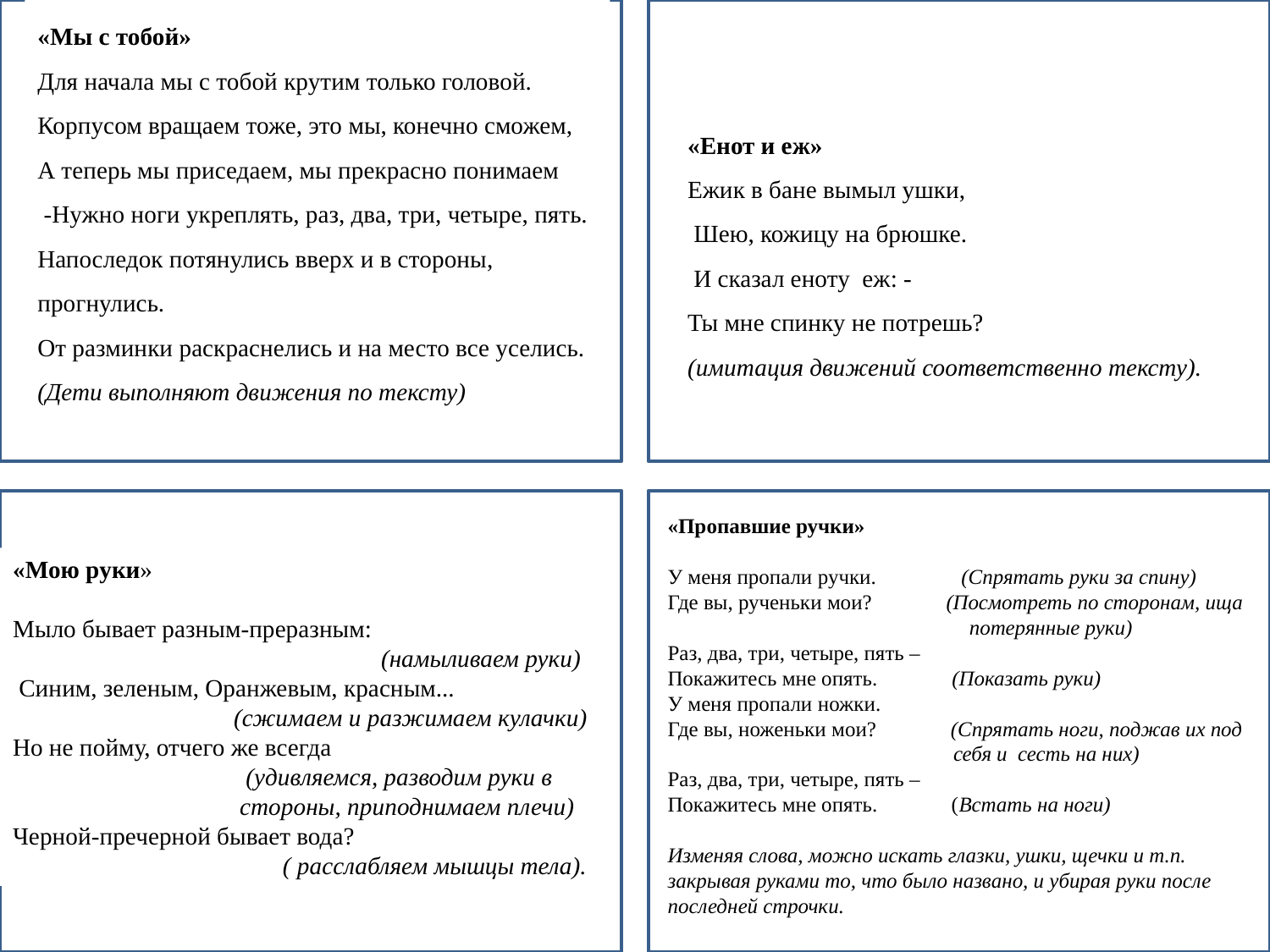

«Мы с тобой»
Для начала мы с тобой крутим только головой.
Корпусом вращаем тоже, это мы, конечно сможем,
А теперь мы приседаем, мы прекрасно понимаем
 -Нужно ноги укреплять, раз, два, три, четыре, пять.
Напоследок потянулись вверх и в стороны, прогнулись.
От разминки раскраснелись и на место все уселись. (Дети выполняют движения по тексту)

«Енот и еж»
Ежик в бане вымыл ушки,
 Шею, кожицу на брюшке.
 И сказал еноту  еж: -
Ты мне спинку не потрешь?
(имитация движений соответственно тексту).

«Пропавшие ручки»

У меня пропали ручки.                (Спрятать руки за спину)
Где вы, рученьки мои?              (Посмотреть по сторонам, ища
                                                         потерянные руки)
Раз, два, три, четыре, пять –
Покажитесь мне опять.              (Показать руки)
У меня пропали ножки.
Где вы, ноженьки мои?              (Спрятать ноги, поджав их под
                                                      себя и  сесть на них)
Раз, два, три, четыре, пять –
Покажитесь мне опять.              (Встать на ноги)

Изменяя слова, можно искать глазки, ушки, щечки и т.п. закрывая руками то, что было названо, и убирая руки после последней строчки.
«Мою руки»

Мыло бывает разным-преразным:
                                                            (намыливаем руки)
 Синим, зеленым, Оранжевым, красным...
                                    (сжимаем и разжимаем кулачки)
Но не пойму, отчего же всегда
                                      (удивляемся, разводим руки в
                                     стороны, приподнимаем плечи)
Черной-пречерной бывает вода?
                                            ( расслабляем мышцы тела).